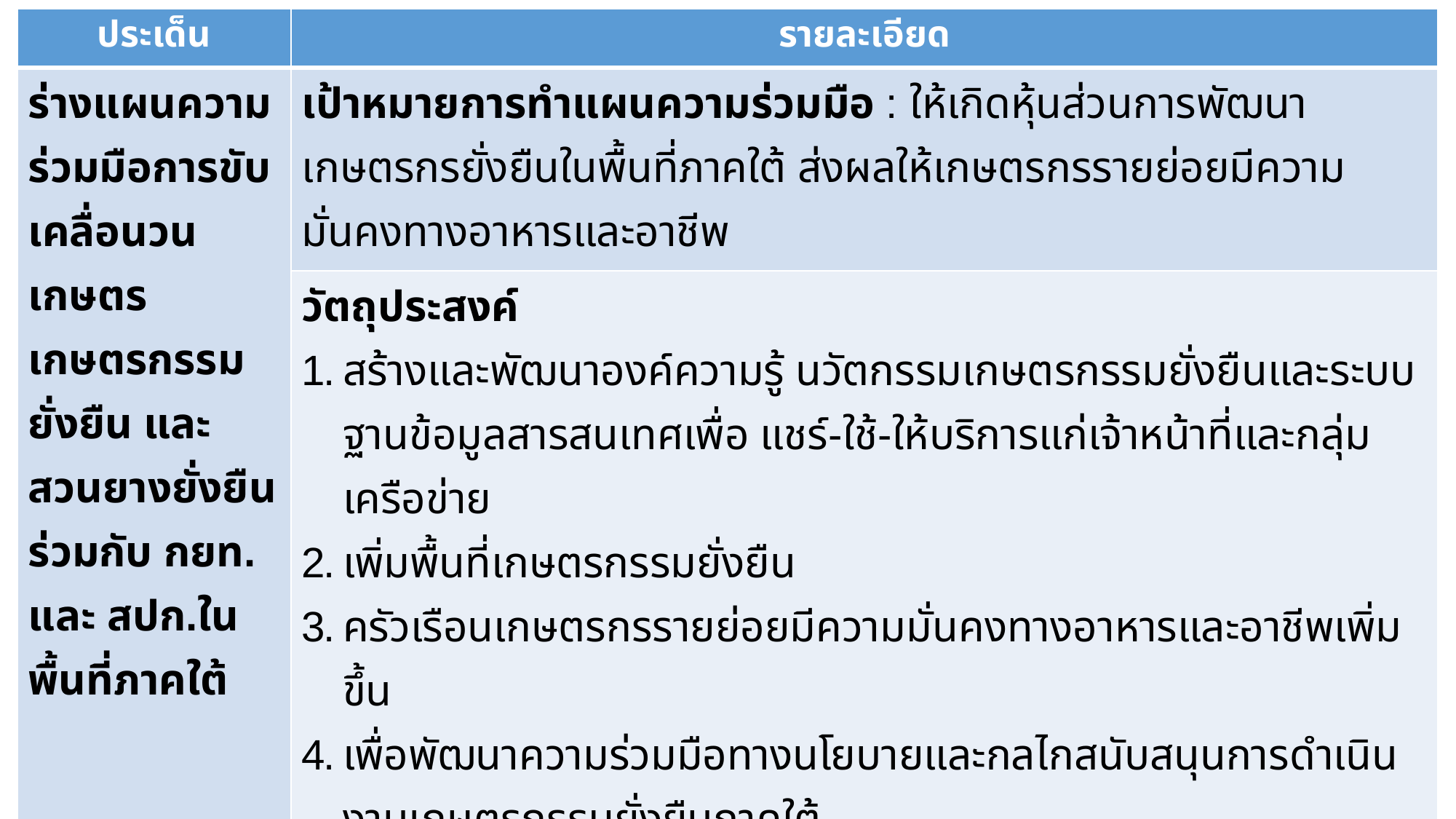

| ประเด็น | รายละเอียด |
| --- | --- |
| ร่างแผนความร่วมมือการขับเคลื่อนวนเกษตร เกษตรกรรมยั่งยืน และสวนยางยั่งยืน ร่วมกับ กยท. และ สปก.ในพื้นที่ภาคใต้ | เป้าหมายการทำแผนความร่วมมือ : ให้เกิดหุ้นส่วนการพัฒนาเกษตรกรยั่งยืนในพื้นที่ภาคใต้ ส่งผลให้เกษตรกรรายย่อยมีความมั่นคงทางอาหารและอาชีพ |
|  | วัตถุประสงค์ สร้างและพัฒนาองค์ความรู้ นวัตกรรมเกษตรกรรมยั่งยืนและระบบฐานข้อมูลสารสนเทศเพื่อ แชร์-ใช้-ให้บริการแก่เจ้าหน้าที่และกลุ่มเครือข่าย เพิ่มพื้นที่เกษตรกรรมยั่งยืน ครัวเรือนเกษตรกรรายย่อยมีความมั่นคงทางอาหารและอาชีพเพิ่มขึ้น เพื่อพัฒนาความร่วมมือทางนโยบายและกลไกสนับสนุนการดำเนินงานเกษตรกรรมยั่งยืนภาคใต้ |
|  | ประเด็นการพัฒนา พัฒนาองค์ความรู้ นวัตกรรม เกษตรกรรมยั่งยืน และระบบฐานข้อมูลสารสนเทศเกษตรกรรมยั่งยืน การส่งเสริมและพัฒนาเกษตรกรรมยั่งยืนระดับพื้นที่และเครือข่าย พัฒนาระบบเศรษฐกิจการเกษตรกรรมยั่งยืน พัฒนาระบบ กลไกและเครือข่ายเกษตรกรรมยั่งยืนเพื่อความมั่นคงทางอาหารภาคใต้ |